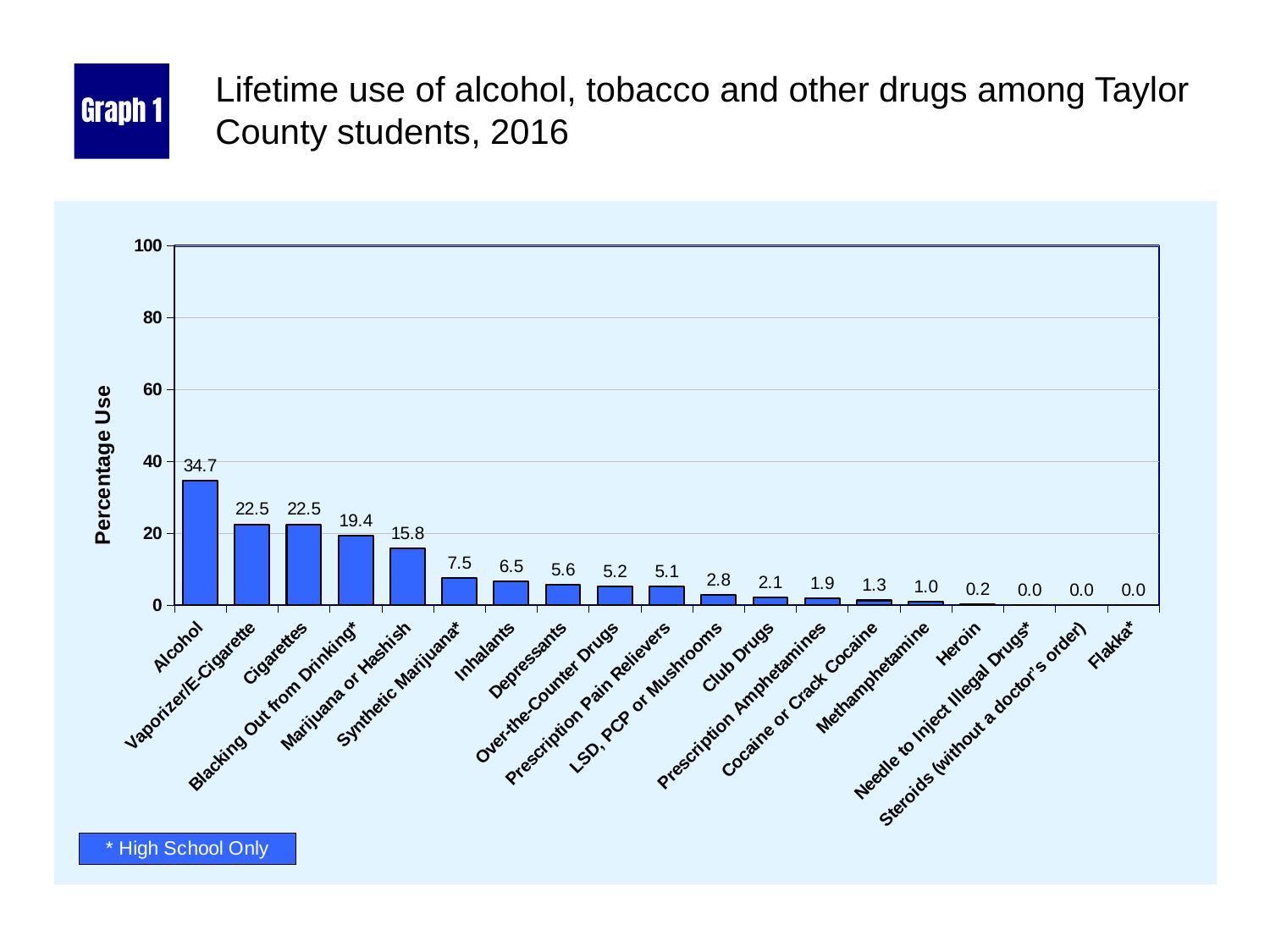

Graph 1
Lifetime use of alcohol, tobacco and other drugs among Taylor County students, 2016

### Chart

| Category |  |
|---|---|
| Alcohol | 34.7 |
| Vaporizer/E-Cigarette | 22.5 |
| Cigarettes | 22.5 |
| Blacking Out from Drinking* | 19.4 |
| Marijuana or Hashish | 15.8 |
| Synthetic Marijuana* | 7.5 |
| Inhalants | 6.5 |
| Depressants | 5.6 |
| Over-the-Counter Drugs | 5.2 |
| Prescription Pain Relievers | 5.1 |
| LSD, PCP or Mushrooms | 2.8 |
| Club Drugs | 2.1 |
| Prescription Amphetamines | 1.9 |
| Cocaine or Crack Cocaine | 1.3 |
| Methamphetamine | 1.0 |
| Heroin | 0.2 |
| Needle to Inject Illegal Drugs* | 0.0 |
| Steroids (without a doctor’s order) | 0.0 |
| Flakka* | 0.0 |